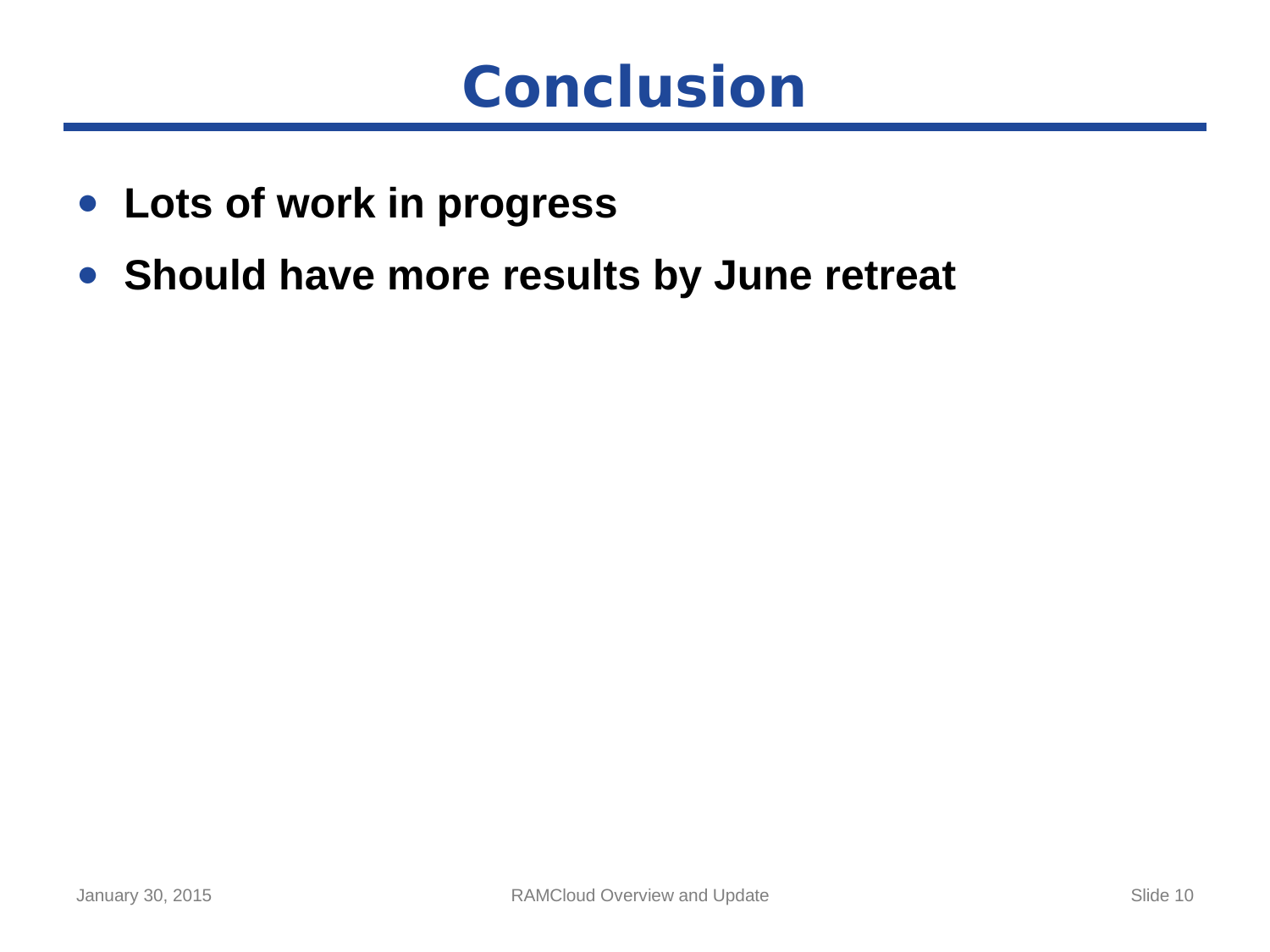

# Conclusion
Lots of work in progress
Should have more results by June retreat
January 30, 2015
RAMCloud Overview and Update
Slide 10